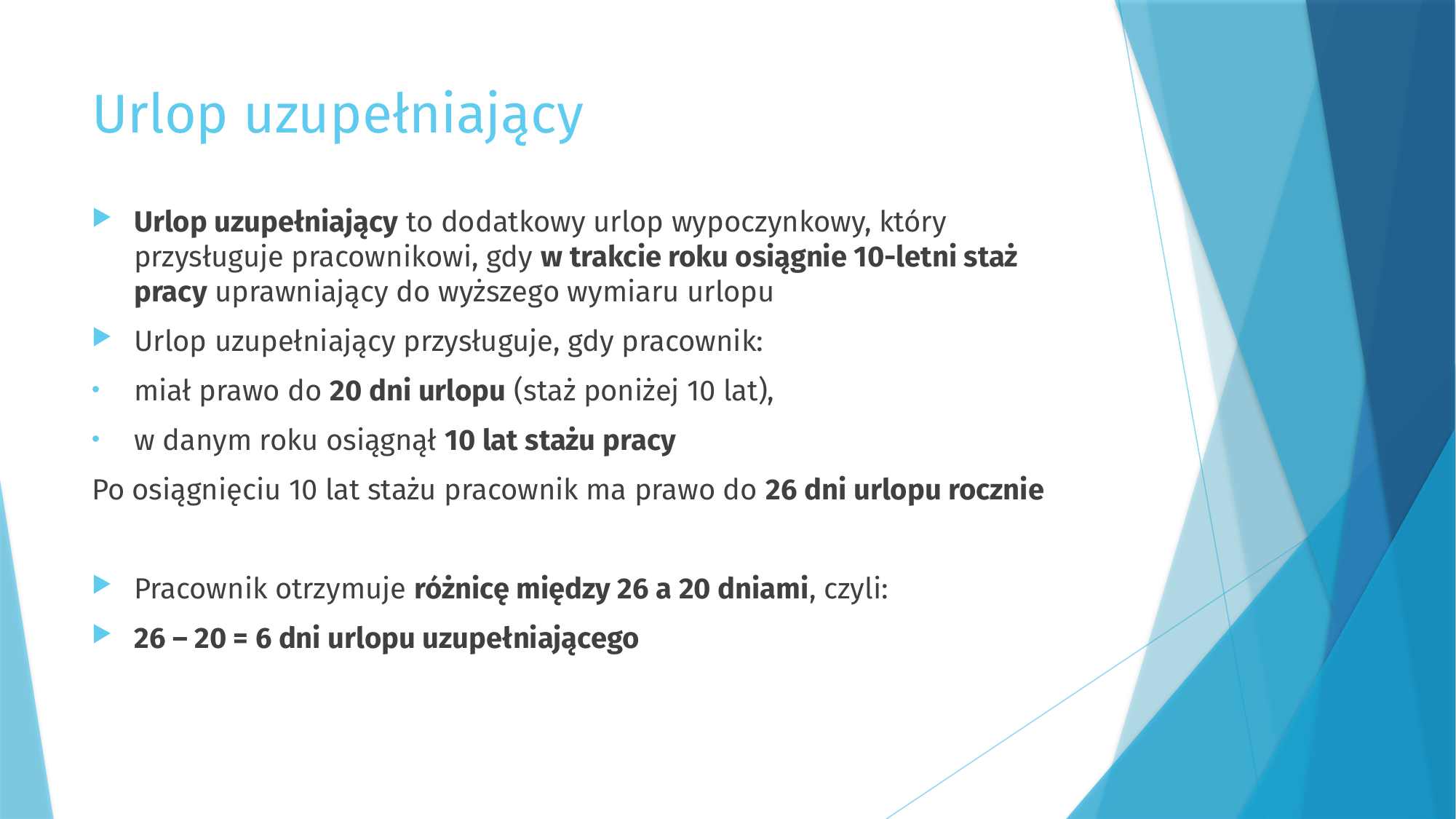

# Urlop uzupełniający
Urlop uzupełniający to dodatkowy urlop wypoczynkowy, który przysługuje pracownikowi, gdy w trakcie roku osiągnie 10-letni staż pracy uprawniający do wyższego wymiaru urlopu
Urlop uzupełniający przysługuje, gdy pracownik:
miał prawo do 20 dni urlopu (staż poniżej 10 lat),
w danym roku osiągnął 10 lat stażu pracy
Po osiągnięciu 10 lat stażu pracownik ma prawo do 26 dni urlopu rocznie

Pracownik otrzymuje różnicę między 26 a 20 dniami, czyli:
26 – 20 = 6 dni urlopu uzupełniającego